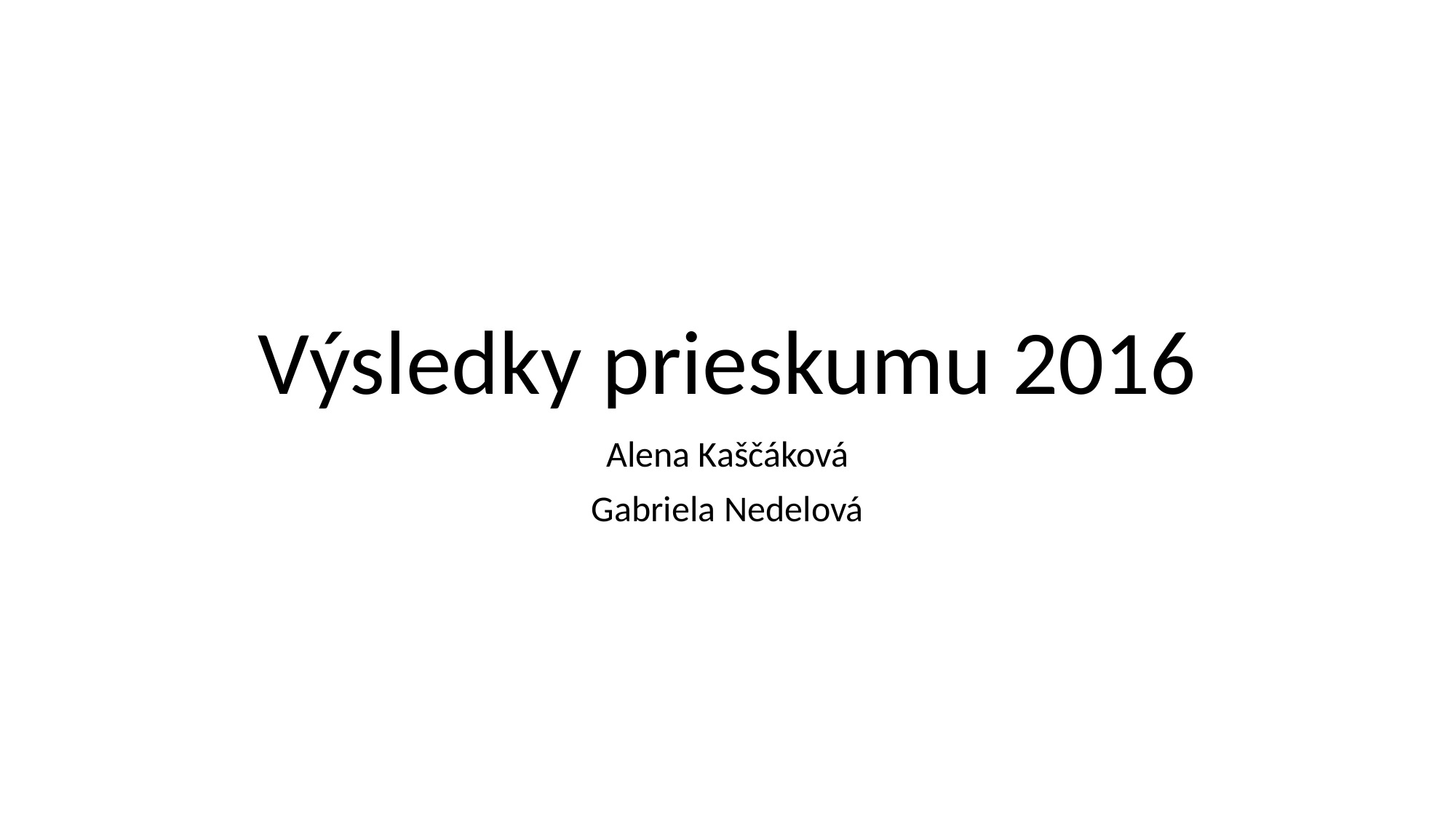

# Výsledky prieskumu 2016
Alena Kaščáková
Gabriela Nedelová